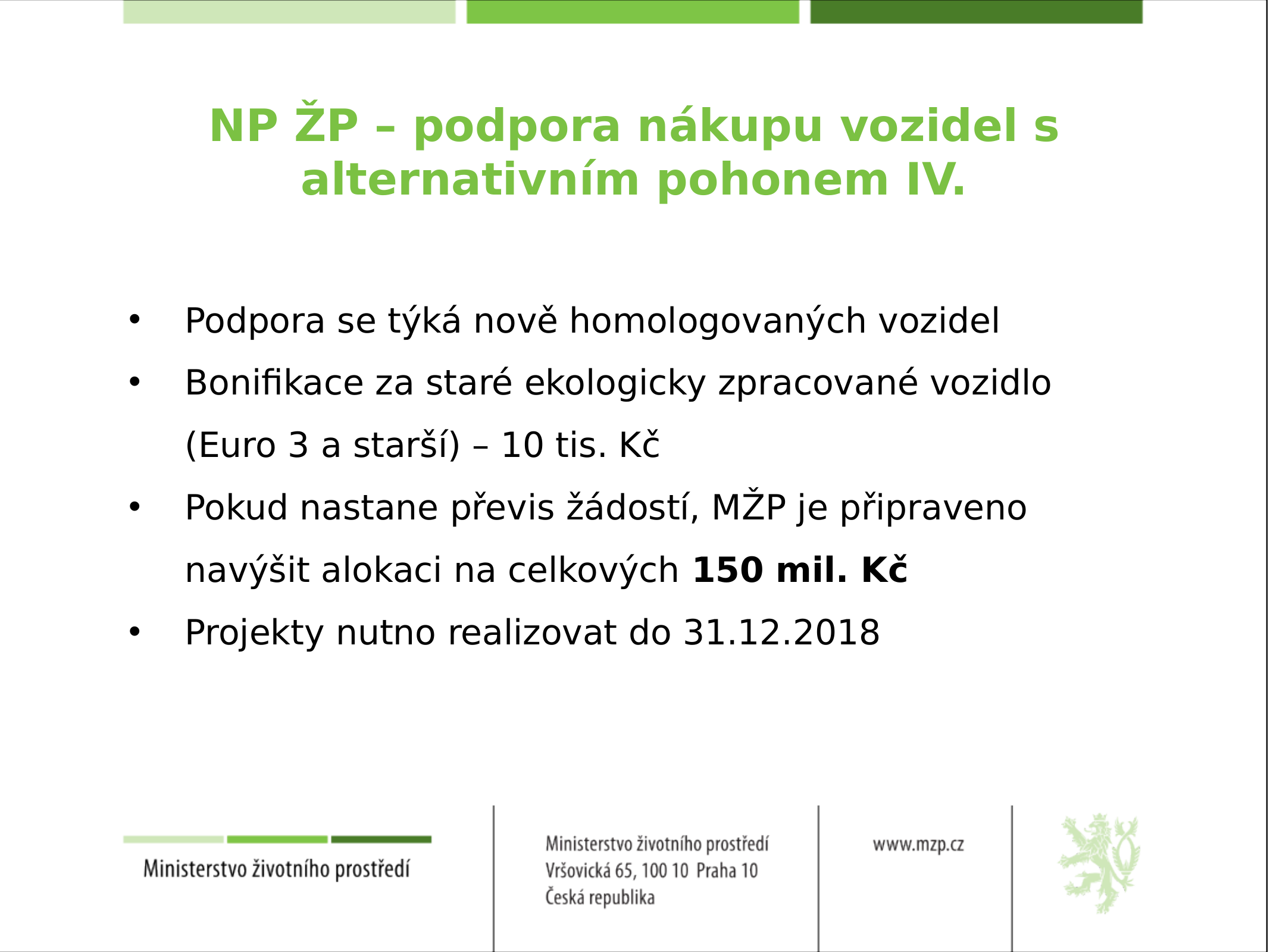

# NP ŽP – podpora nákupu vozidel s alternativním pohonem IV.
Podpora se týká nově homologovaných vozidel
Bonifikace za staré ekologicky zpracované vozidlo (Euro 3 a starší) – 10 tis. Kč
Pokud nastane převis žádostí, MŽP je připraveno navýšit alokaci na celkových 150 mil. Kč
Projekty nutno realizovat do 31.12.2018